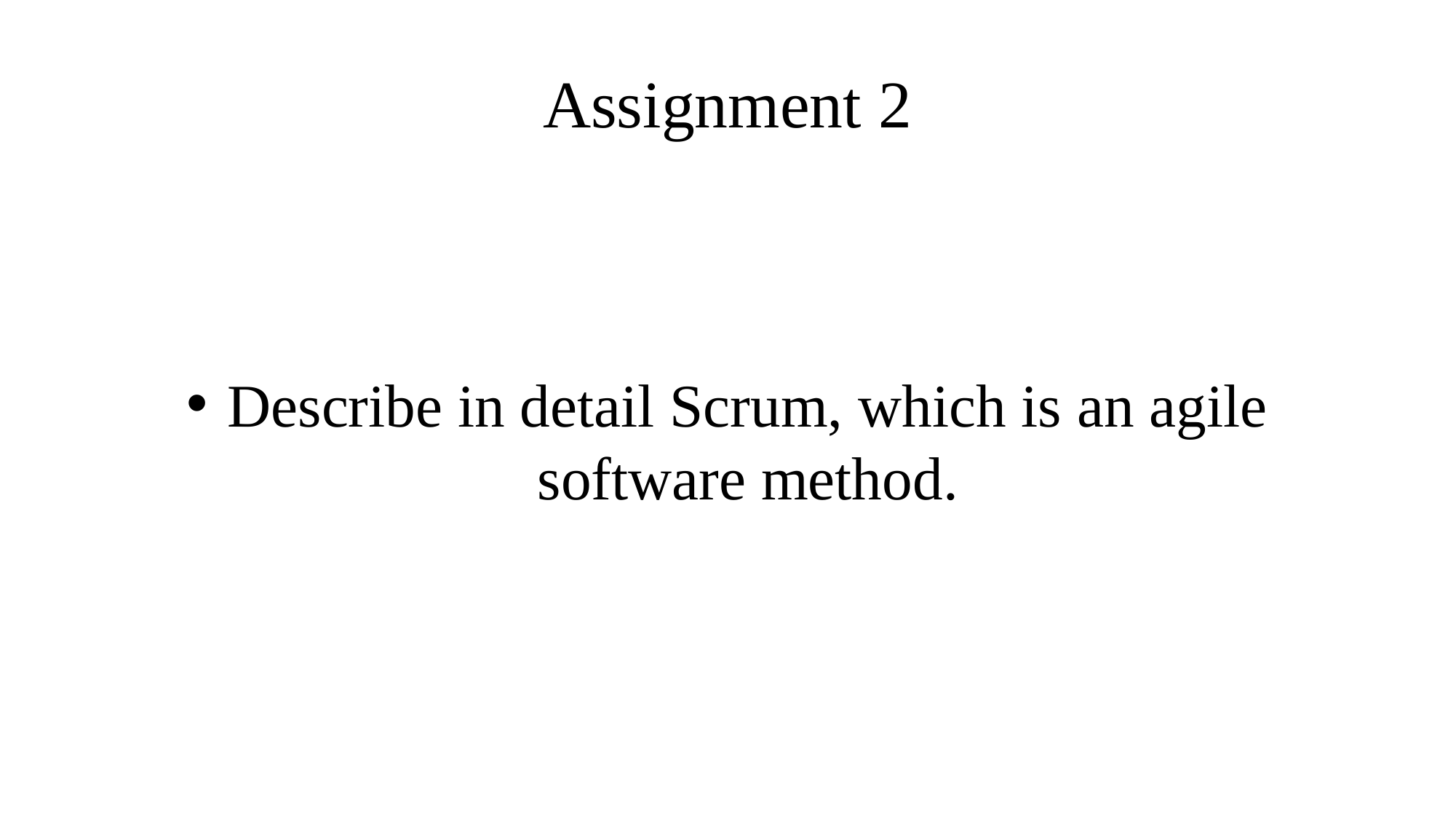

# Assignment 2

Describe in detail Scrum, which is an agile software method.